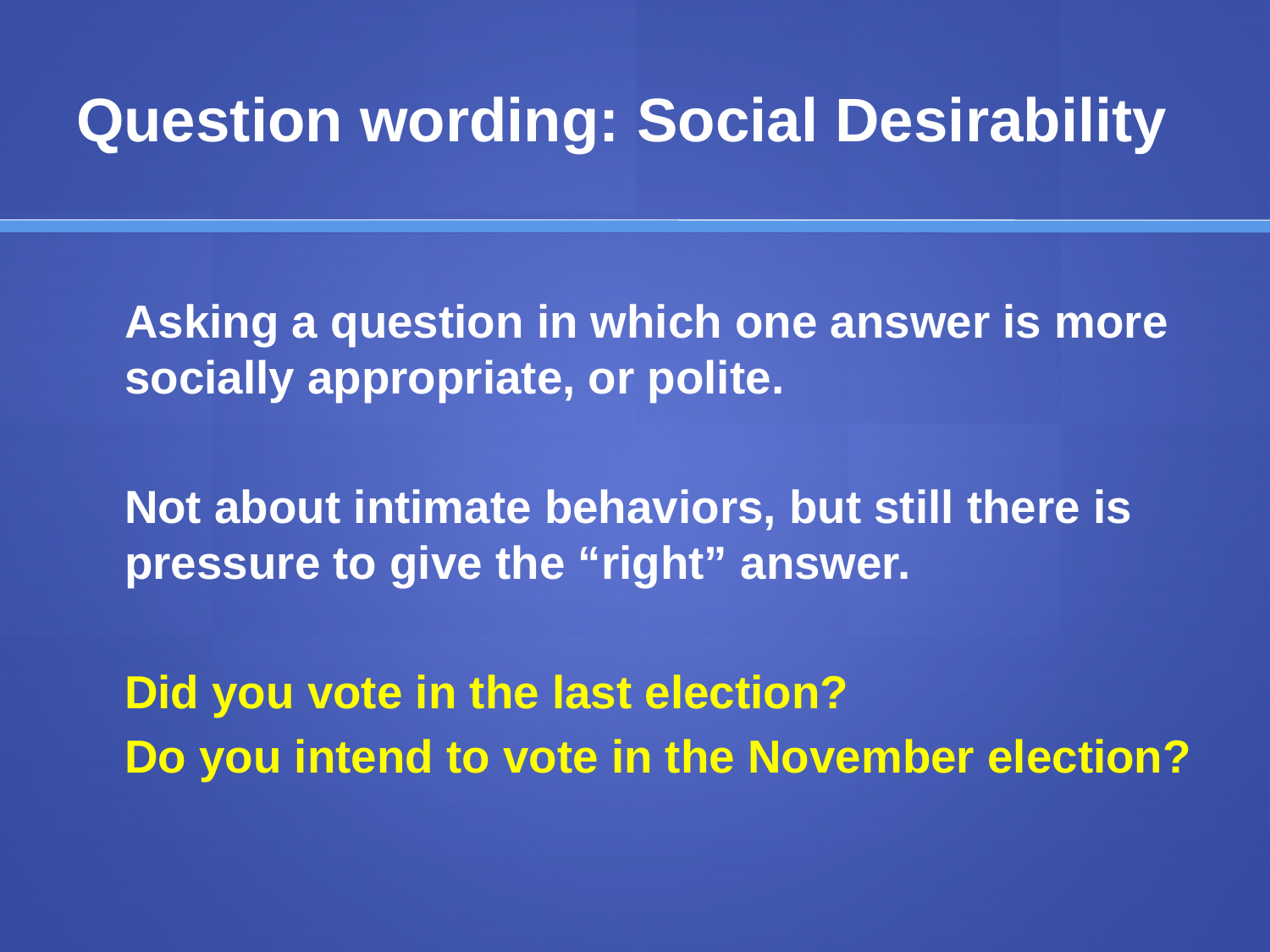

# Question wording: Social Desirability
	Asking a question in which one answer is more socially appropriate, or polite.

	Not about intimate behaviors, but still there is pressure to give the “right” answer.

	Did you vote in the last election?
	Do you intend to vote in the November election?